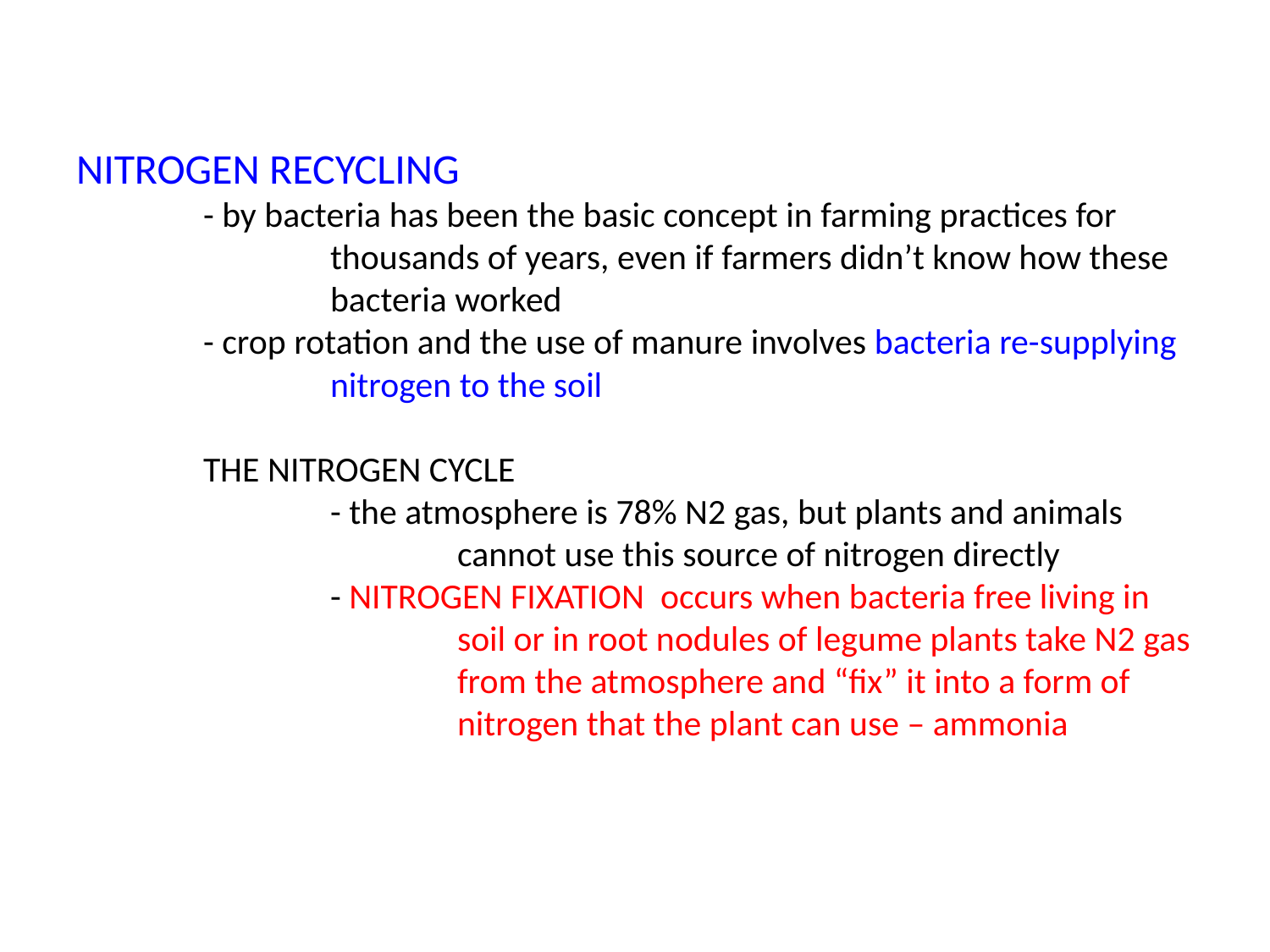

# NITROGEN RECYCLING - by bacteria has been the basic concept in farming practices for 		thousands of years, even if farmers didn’t know how these 		bacteria worked - crop rotation and the use of manure involves bacteria re-supplying 		nitrogen to the soil THE NITROGEN CYCLE - the atmosphere is 78% N2 gas, but plants and animals 			cannot use this source of nitrogen directly - NITROGEN FIXATION  occurs when bacteria free living in 			soil or in root nodules of legume plants take N2 gas 			from the atmosphere and “fix” it into a form of 			nitrogen that the plant can use – ammonia